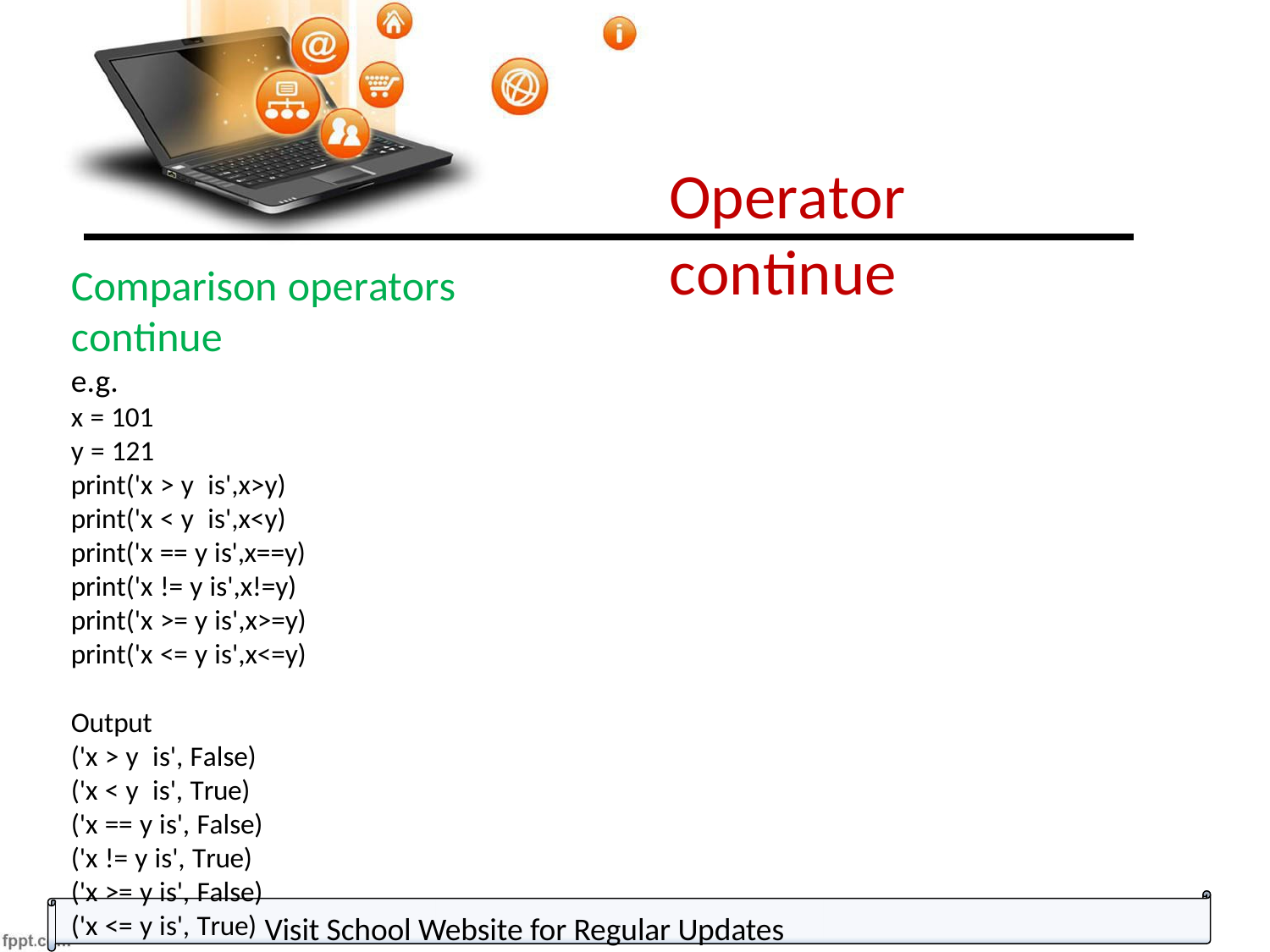

Operator continue

Comparison operators continue
e.g.
x = 101
y = 121
print('x > y  is',x>y) print('x < y  is',x<y) print('x == y is',x==y) print('x != y is',x!=y) print('x >= y is',x>=y) print('x <= y is',x<=y)

Output
('x > y  is', False)
('x < y  is', True)
('x == y is', False)
('x != y is', True)
('x >= y is', False)
('x <= y is', True)

Visit School Website for Regular Updates